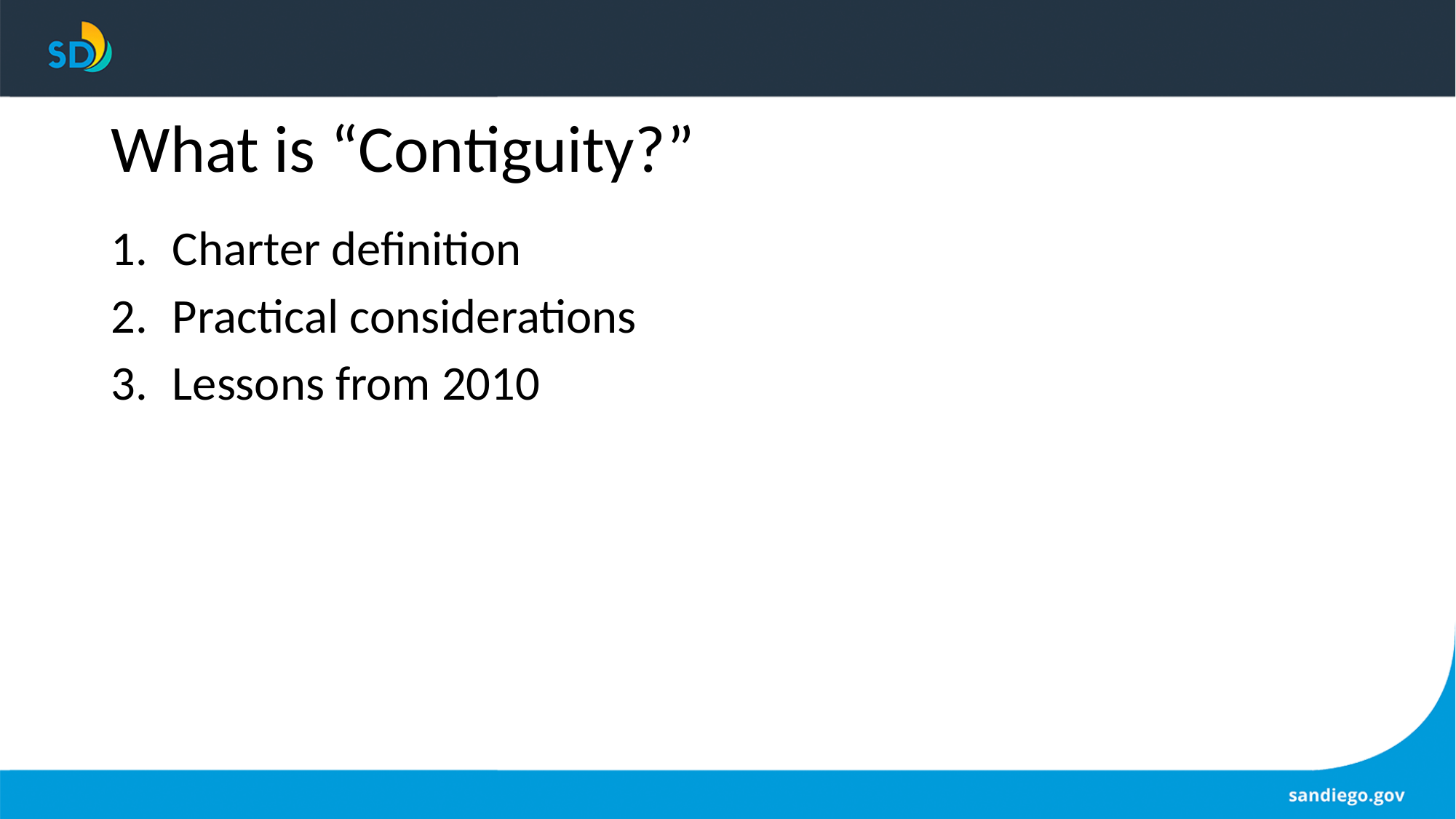

# What is “Contiguity?”
Charter definition
Practical considerations
Lessons from 2010